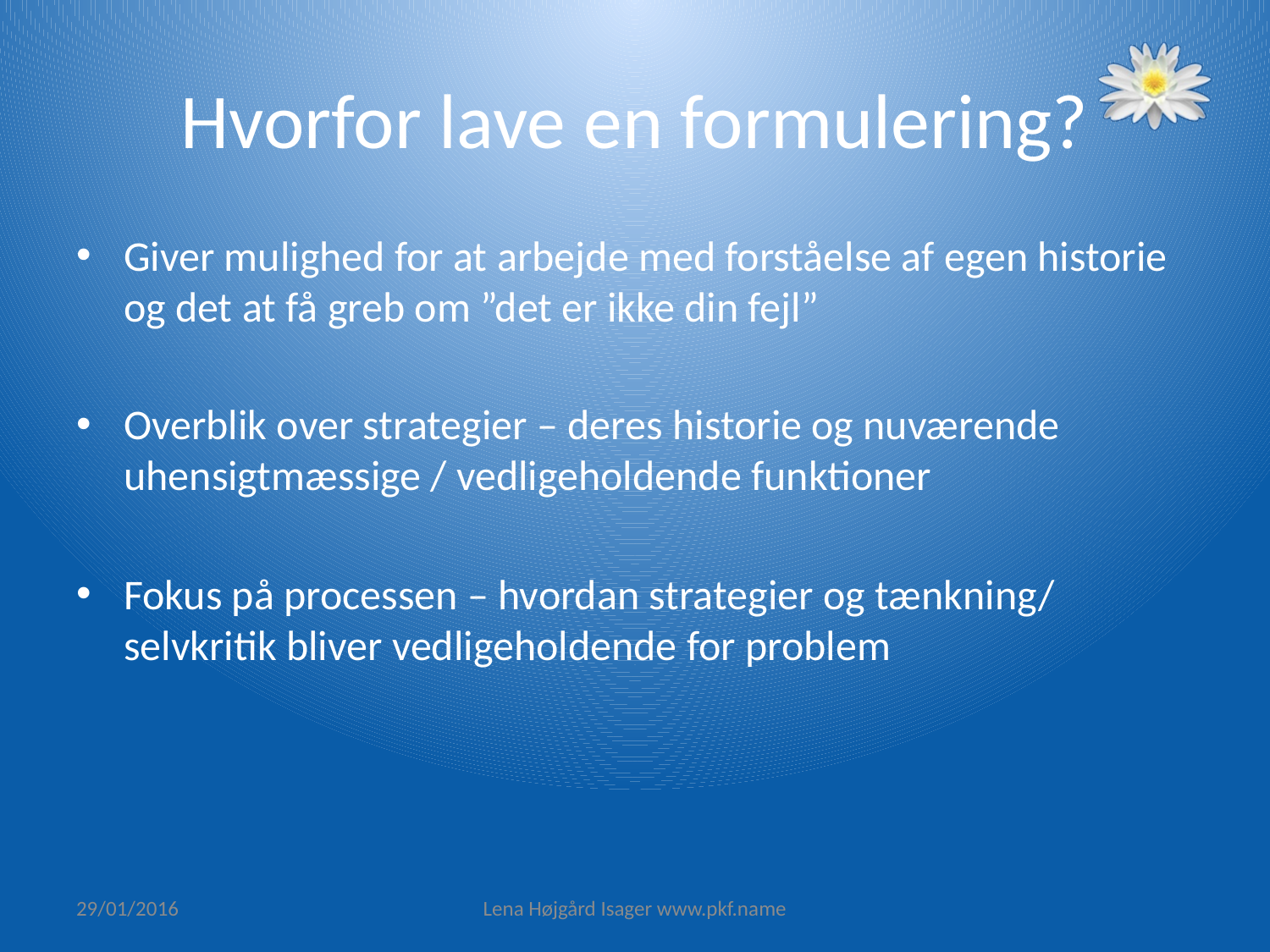

# Hvorfor lave en formulering?
Giver mulighed for at arbejde med forståelse af egen historie og det at få greb om ”det er ikke din fejl”

Overblik over strategier – deres historie og nuværende uhensigtmæssige / vedligeholdende funktioner

Fokus på processen – hvordan strategier og tænkning/ selvkritik bliver vedligeholdende for problem
29/01/2016
Lena Højgård Isager www.pkf.name